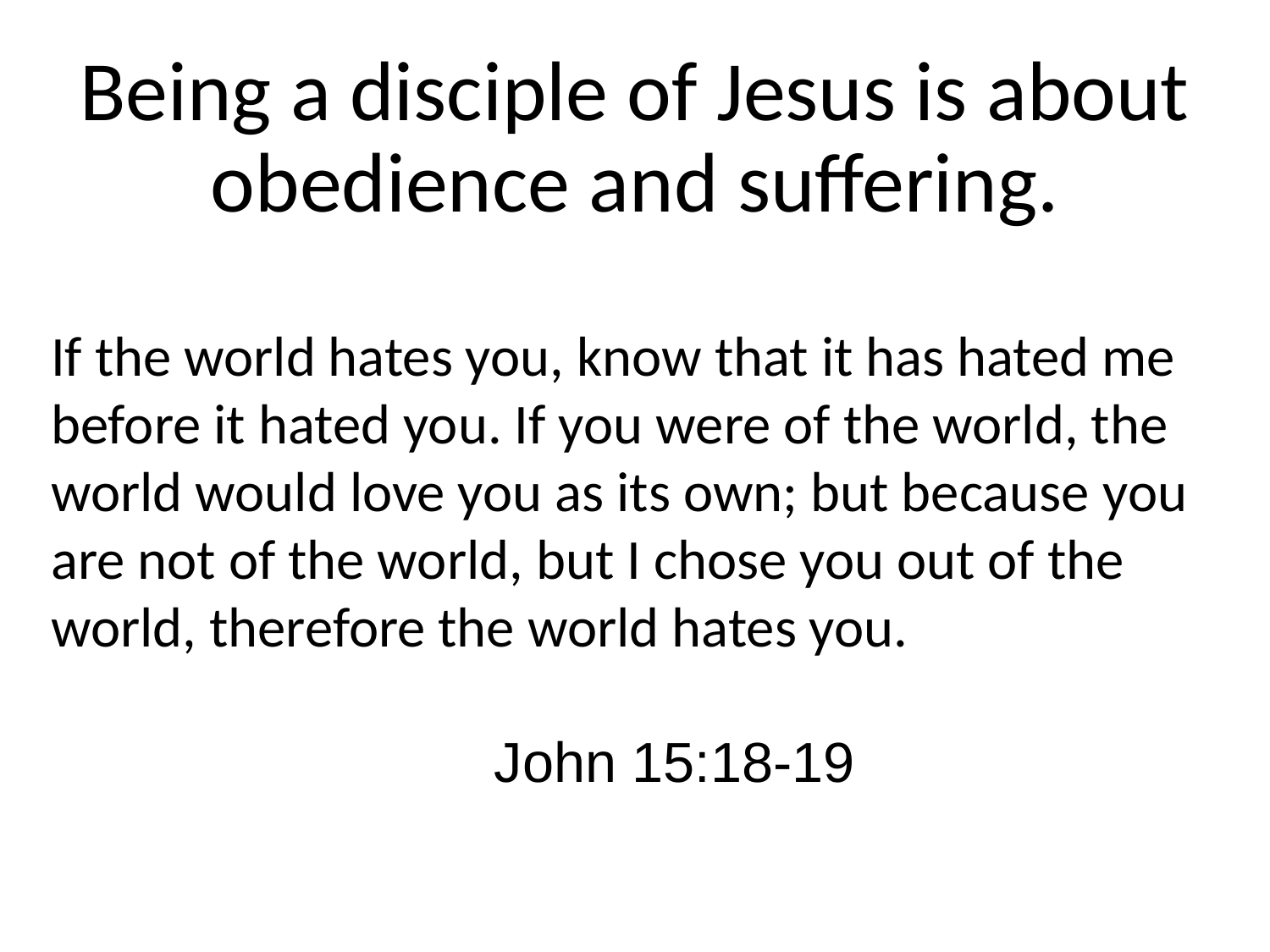

# Being a disciple of Jesus is about obedience and suffering.
If the world hates you, know that it has hated me before it hated you. If you were of the world, the world would love you as its own; but because you are not of the world, but I chose you out of the world, therefore the world hates you.
										          	    John 15:18-19